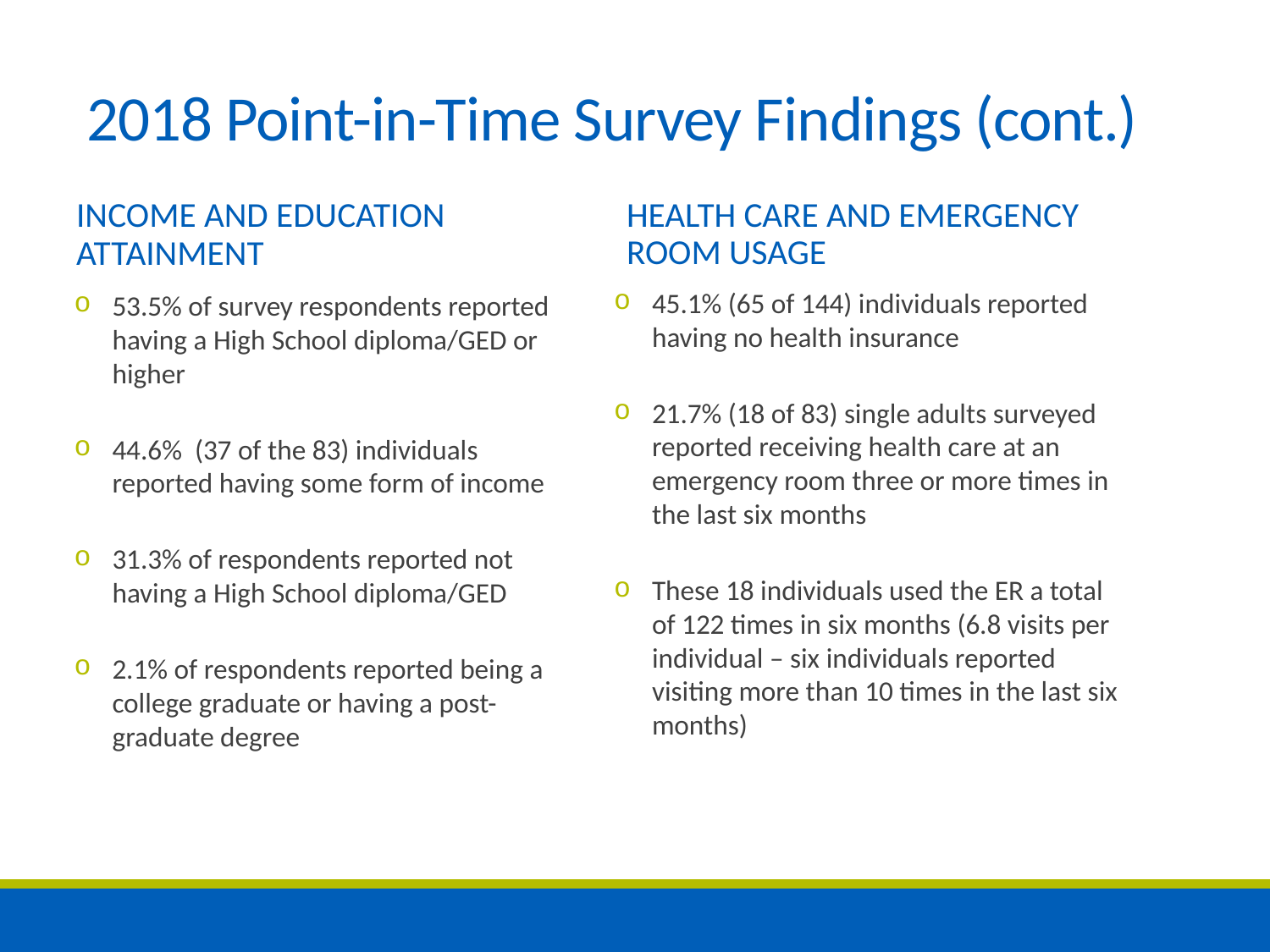

# 2018 Point-in-Time Survey Findings (cont.)
Health Care and Emergency Room Usage
Income and Education Attainment
45.1% (65 of 144) individuals reported having no health insurance
21.7% (18 of 83) single adults surveyed reported receiving health care at an emergency room three or more times in the last six months
These 18 individuals used the ER a total of 122 times in six months (6.8 visits per individual – six individuals reported visiting more than 10 times in the last six months)
53.5% of survey respondents reported having a High School diploma/GED or higher
44.6%  (37 of the 83) individuals reported having some form of income
31.3% of respondents reported not having a High School diploma/GED
2.1% of respondents reported being a college graduate or having a post-graduate degree